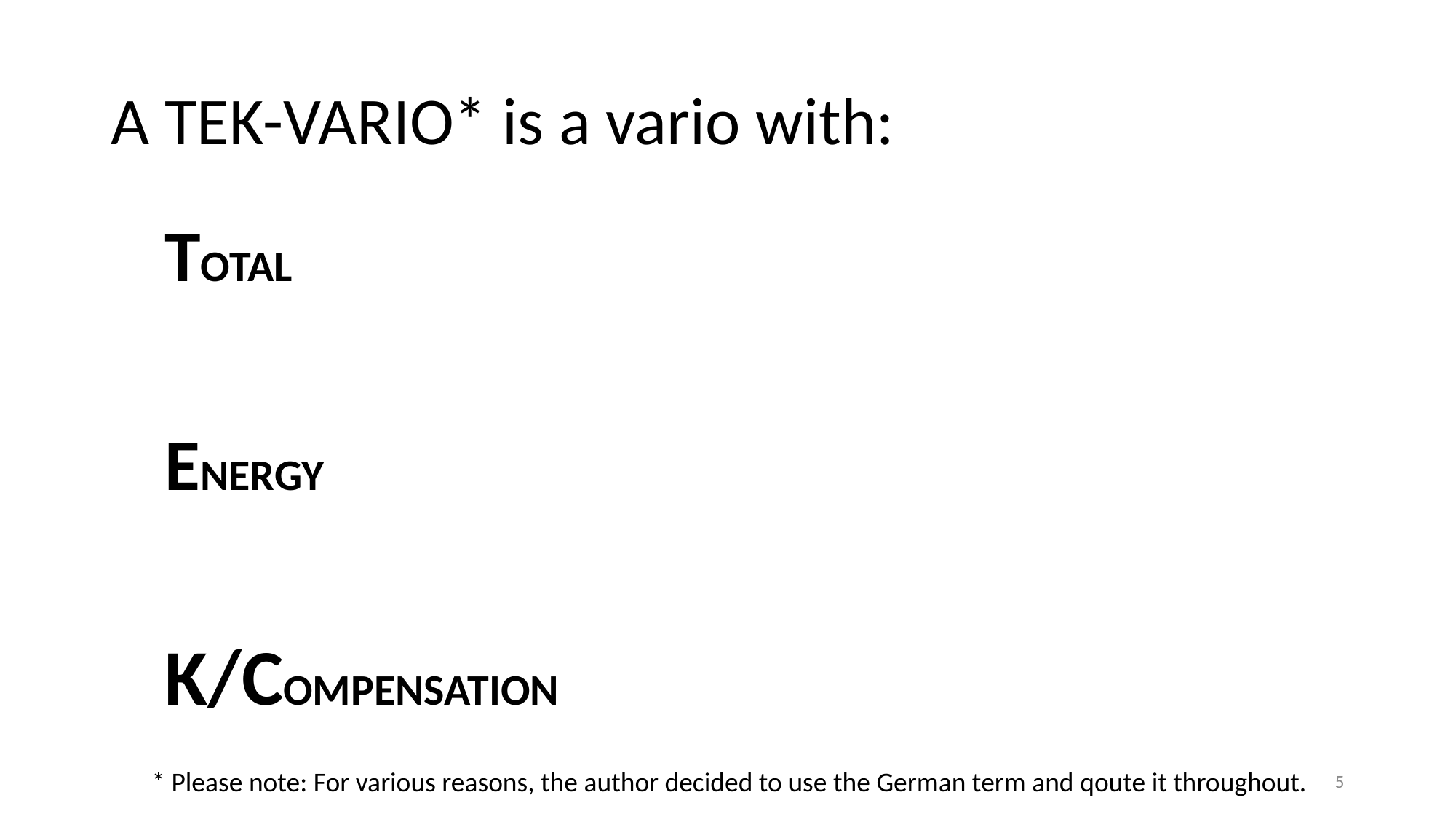

# A TEK-VARIO* is a vario with:
TOTAL

ENERGY

K/COMPENSATION
* Please note: For various reasons, the author decided to use the German term and qoute it throughout.

5